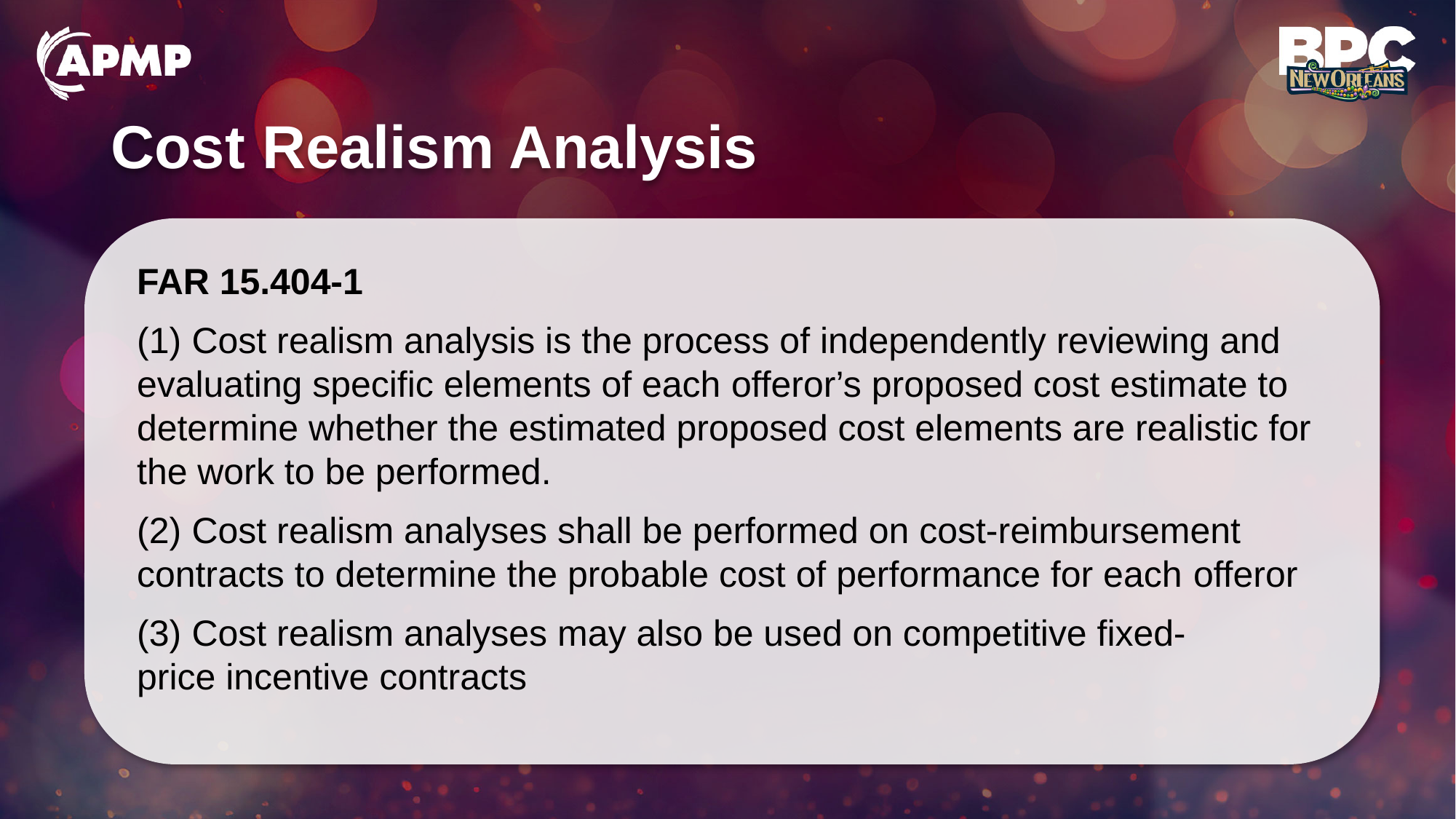

# Cost Realism Analysis

FAR 15.404-1
(1) Cost realism analysis is the process of independently reviewing and evaluating specific elements of each offeror’s proposed cost estimate to determine whether the estimated proposed cost elements are realistic for the work to be performed.
(2) Cost realism analyses shall be performed on cost-reimbursement contracts to determine the probable cost of performance for each offeror
(3) Cost realism analyses may also be used on competitive fixed-price incentive contracts